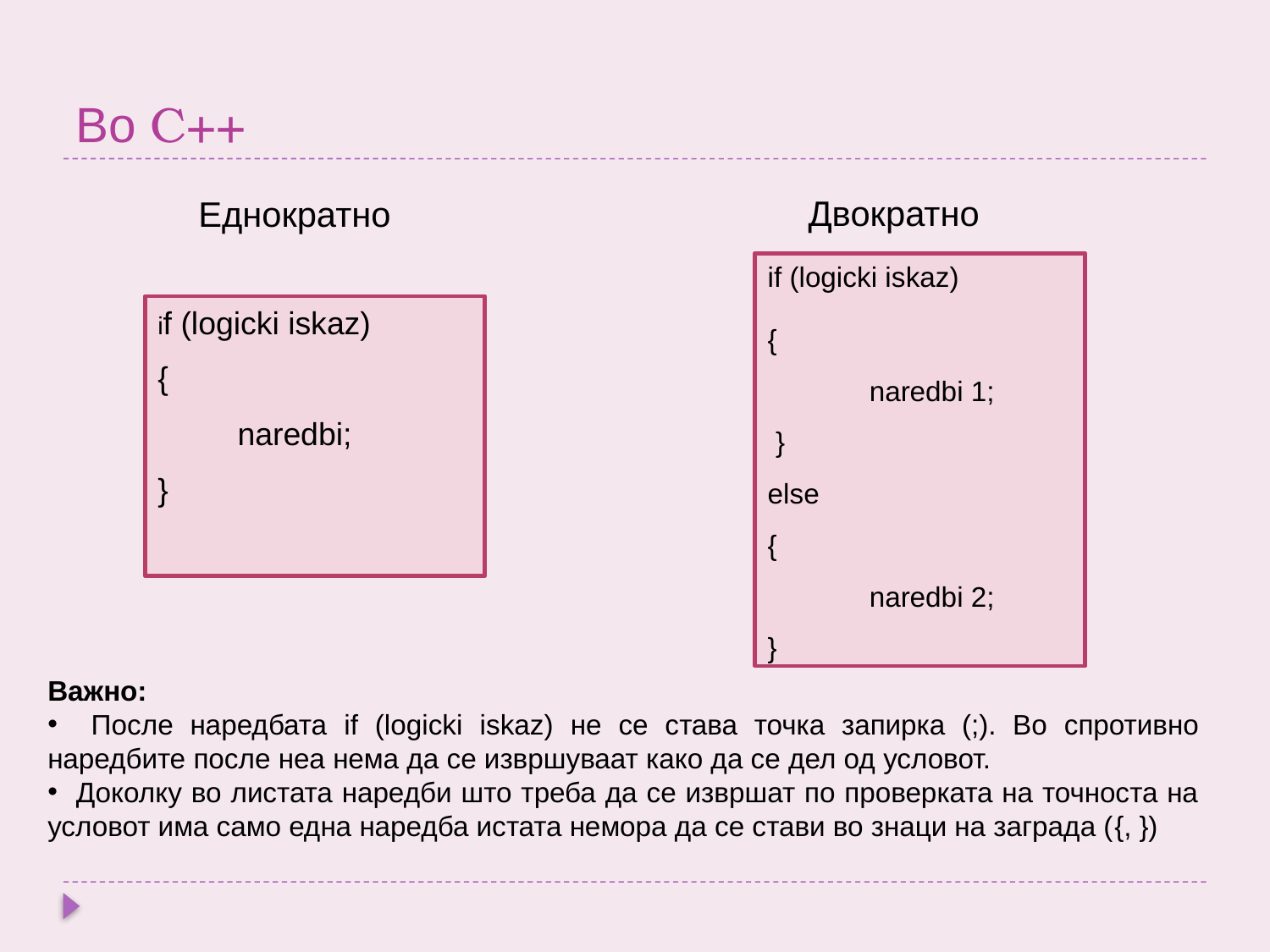

# Во C++
Двократно
Еднократно
if (logicki iskaz)
{
             naredbi 1;
 }
else
{
             naredbi 2;
}
if (logicki iskaz)
{
         naredbi;
}

Важно:
  После наредбата if (logicki iskaz) не се става точка запирка (;). Во спротивно наредбите после неа нема да се извршуваат како да се дел од условот.
  Доколку во листата наредби што треба да се извршат по проверката на точноста на условот има само една наредба истата немора да се стави во знаци на заграда ({, })